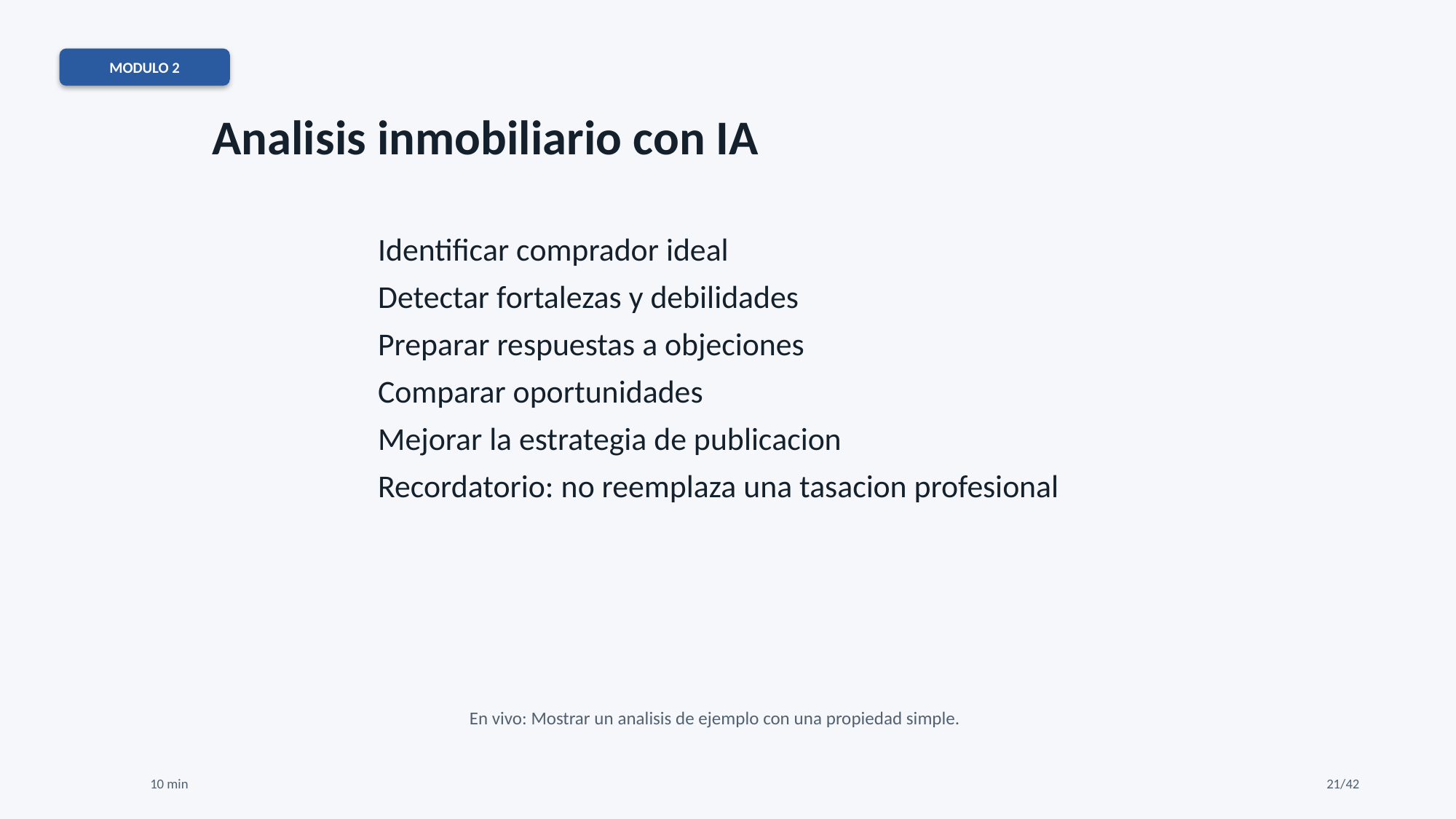

MODULO 2
Analisis inmobiliario con IA
Identificar comprador ideal
Detectar fortalezas y debilidades
Preparar respuestas a objeciones
Comparar oportunidades
Mejorar la estrategia de publicacion
Recordatorio: no reemplaza una tasacion profesional
En vivo: Mostrar un analisis de ejemplo con una propiedad simple.
10 min
21/42